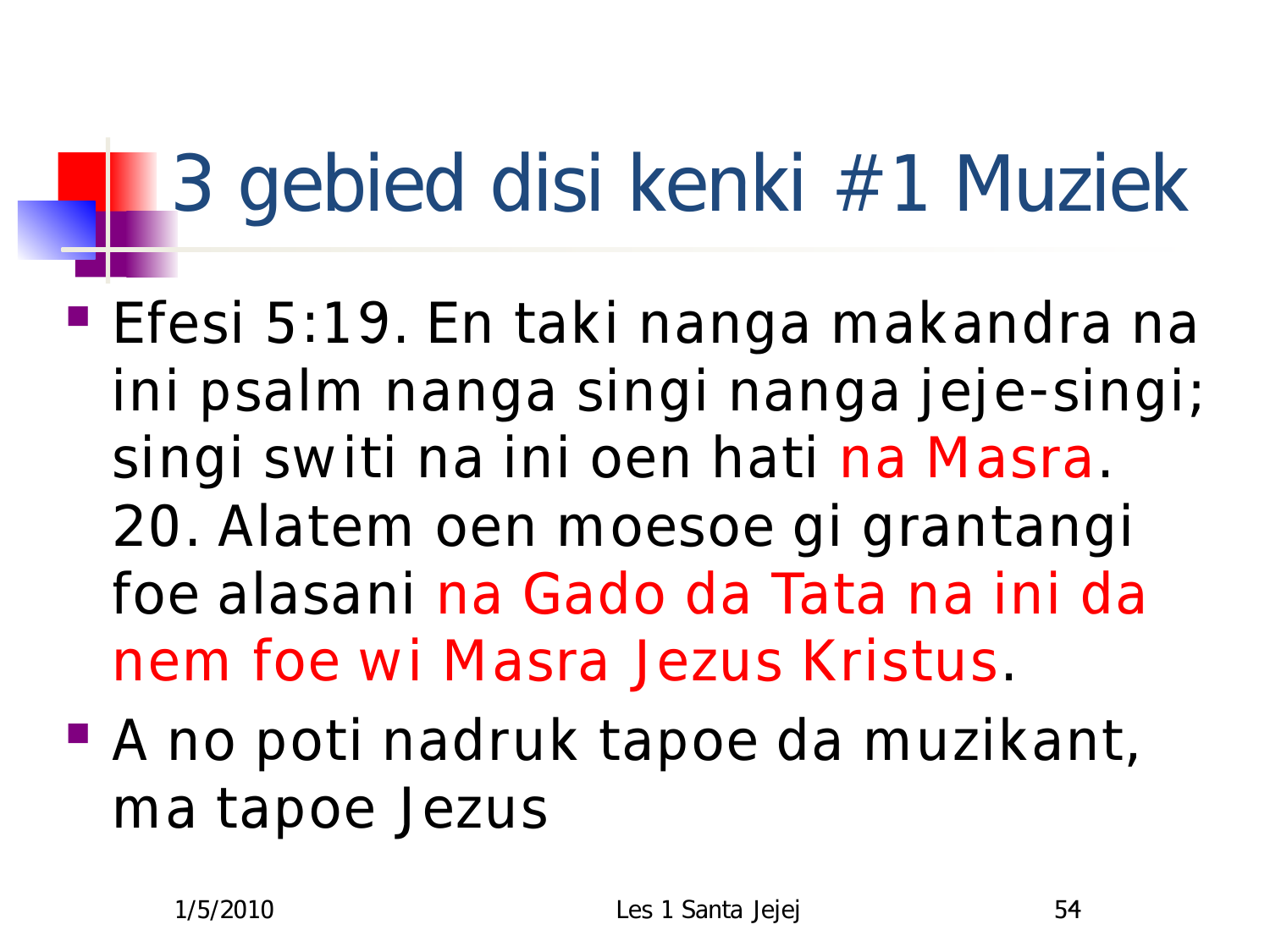

# 3 gebied disi kenki #1 Muziek
Efesi 5:19. En taki nanga makandra na ini psalm nanga singi nanga jeje-singi; singi switi na ini oen hati na Masra.  20. Alatem oen moesoe gi grantangi foe alasani na Gado da Tata na ini da nem foe wi Masra Jezus Kristus.
A no poti nadruk tapoe da muzikant, ma tapoe Jezus
1/5/2010
Les 1 Santa Jejej
54